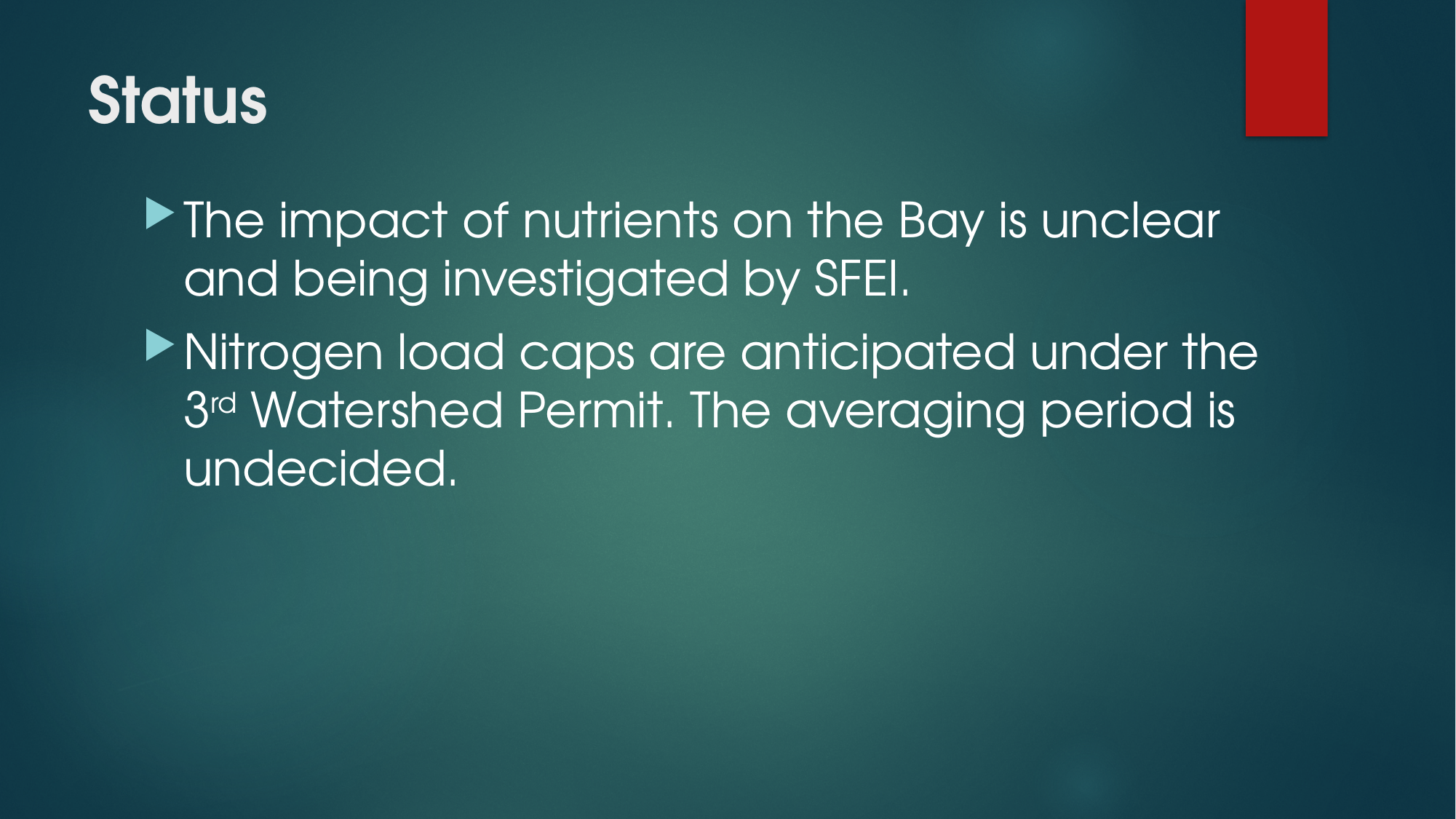

# Status
The impact of nutrients on the Bay is unclear and being investigated by SFEI.
Nitrogen load caps are anticipated under the 3rd Watershed Permit. The averaging period is undecided.